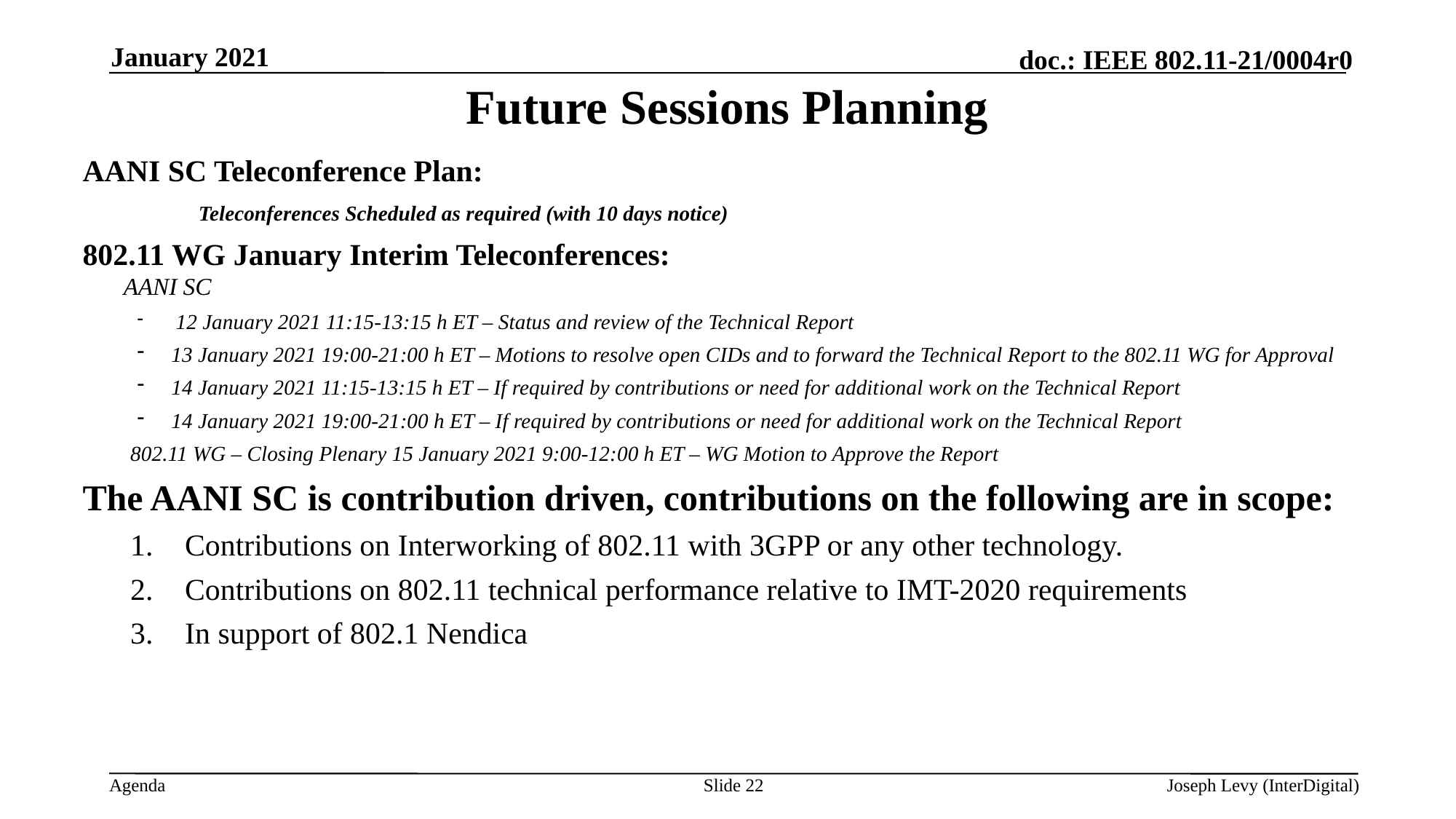

January 2021
# Future Sessions Planning
AANI SC Teleconference Plan:
	Teleconferences Scheduled as required (with 10 days notice)
802.11 WG January Interim Teleconferences:
AANI SC
 12 January 2021 11:15-13:15 h ET – Status and review of the Technical Report
13 January 2021 19:00-21:00 h ET – Motions to resolve open CIDs and to forward the Technical Report to the 802.11 WG for Approval
14 January 2021 11:15-13:15 h ET – If required by contributions or need for additional work on the Technical Report
14 January 2021 19:00-21:00 h ET – If required by contributions or need for additional work on the Technical Report
802.11 WG – Closing Plenary 15 January 2021 9:00-12:00 h ET – WG Motion to Approve the Report
The AANI SC is contribution driven, contributions on the following are in scope:
Contributions on Interworking of 802.11 with 3GPP or any other technology.
Contributions on 802.11 technical performance relative to IMT-2020 requirements
In support of 802.1 Nendica

Slide 22
Joseph Levy (InterDigital)